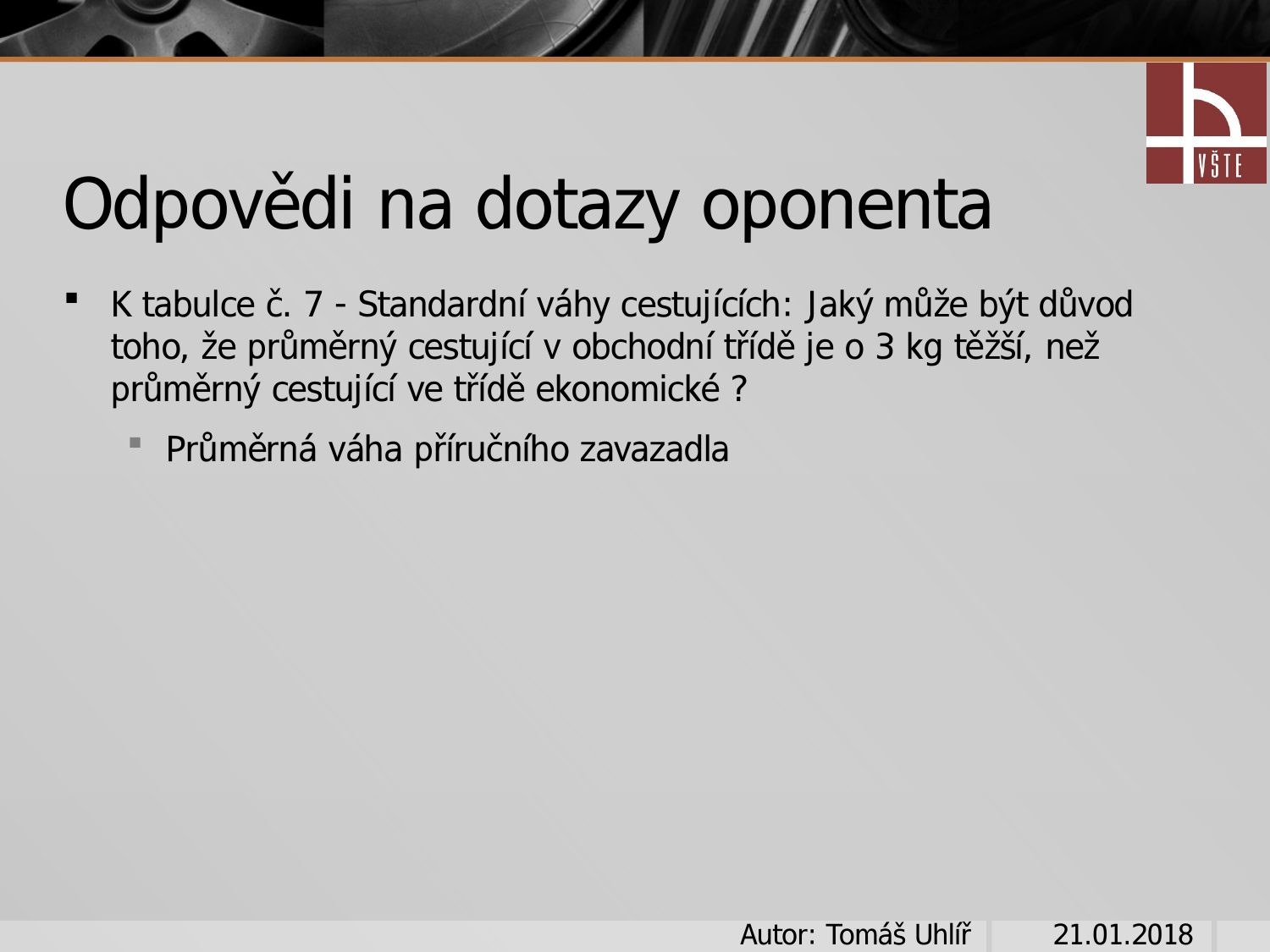

# Odpovědi na dotazy oponenta
K tabulce č. 7 - Standardní váhy cestujících: Jaký může být důvod toho, že průměrný cestující v obchodní třídě je o 3 kg těžší, než průměrný cestující ve třídě ekonomické ?
Průměrná váha příručního zavazadla
Autor: Tomáš Uhlíř
21.01.2018